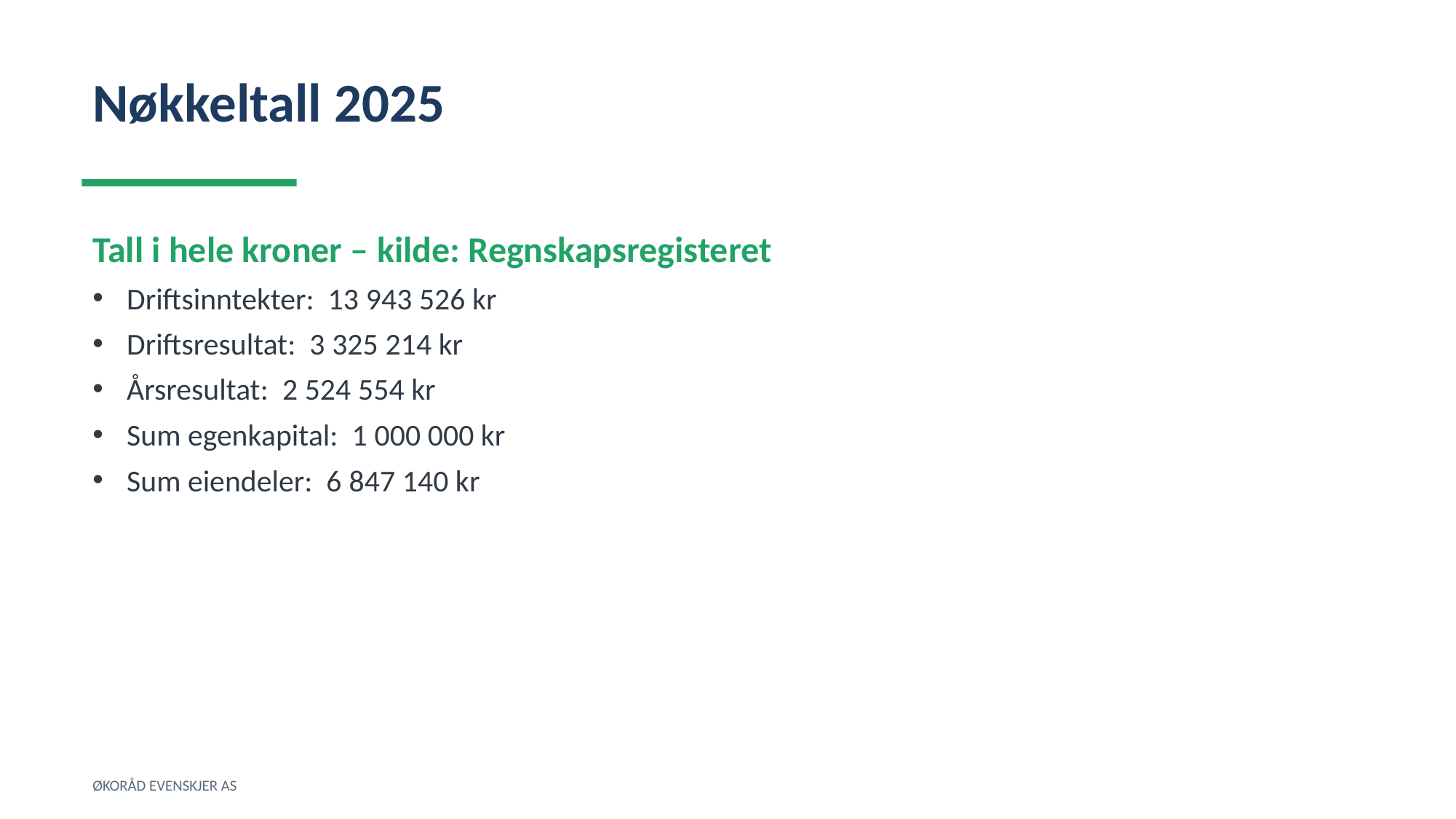

Nøkkeltall 2025

Tall i hele kroner – kilde: Regnskapsregisteret
Driftsinntekter:  13 943 526 kr
Driftsresultat:  3 325 214 kr
Årsresultat:  2 524 554 kr
Sum egenkapital:  1 000 000 kr
Sum eiendeler:  6 847 140 kr
ØKORÅD EVENSKJER AS